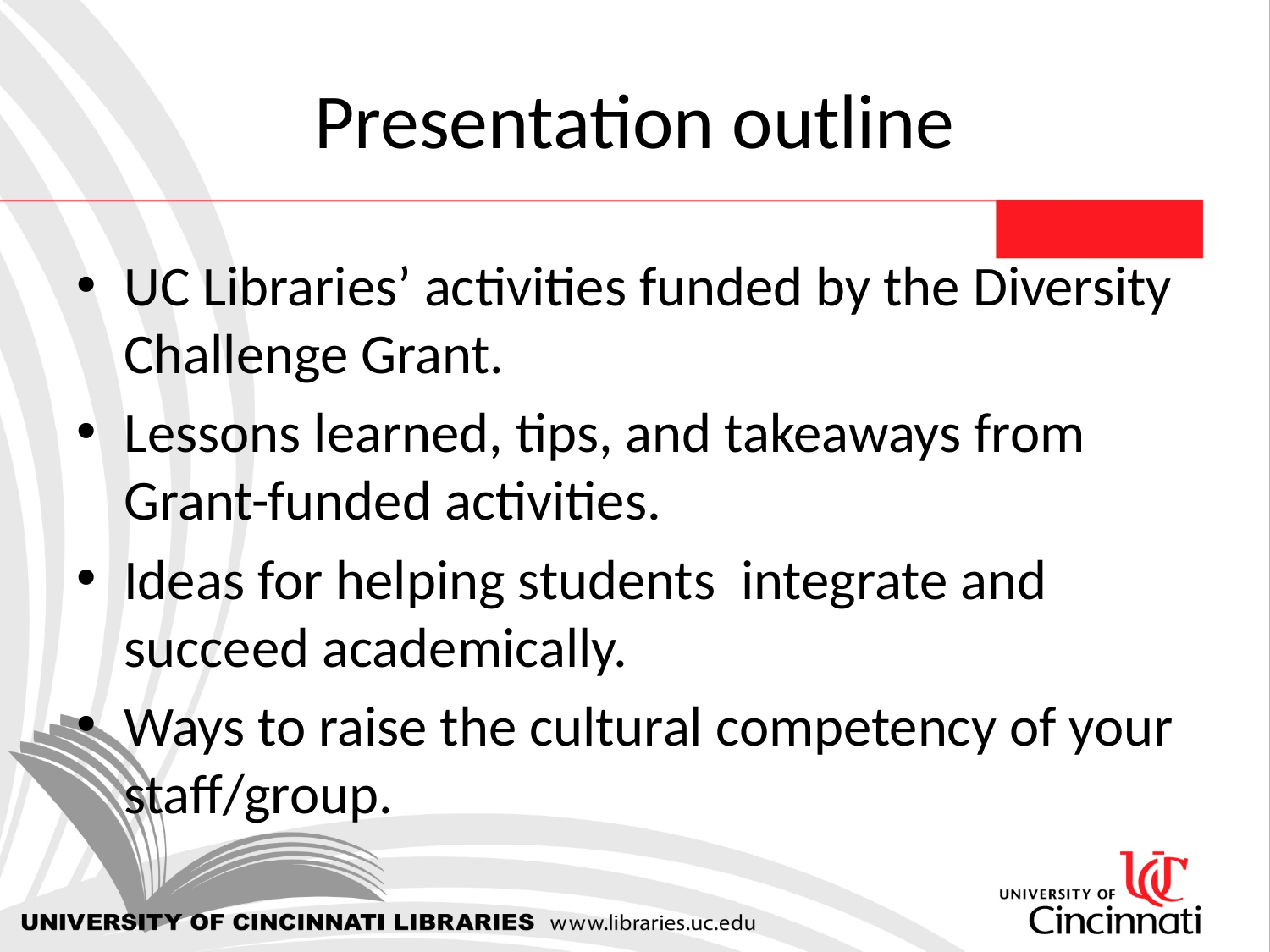

# Presentation outline
UC Libraries’ activities funded by the Diversity Challenge Grant.
Lessons learned, tips, and takeaways from Grant-funded activities.
Ideas for helping students  integrate and succeed academically.
Ways to raise the cultural competency of your staff/group.